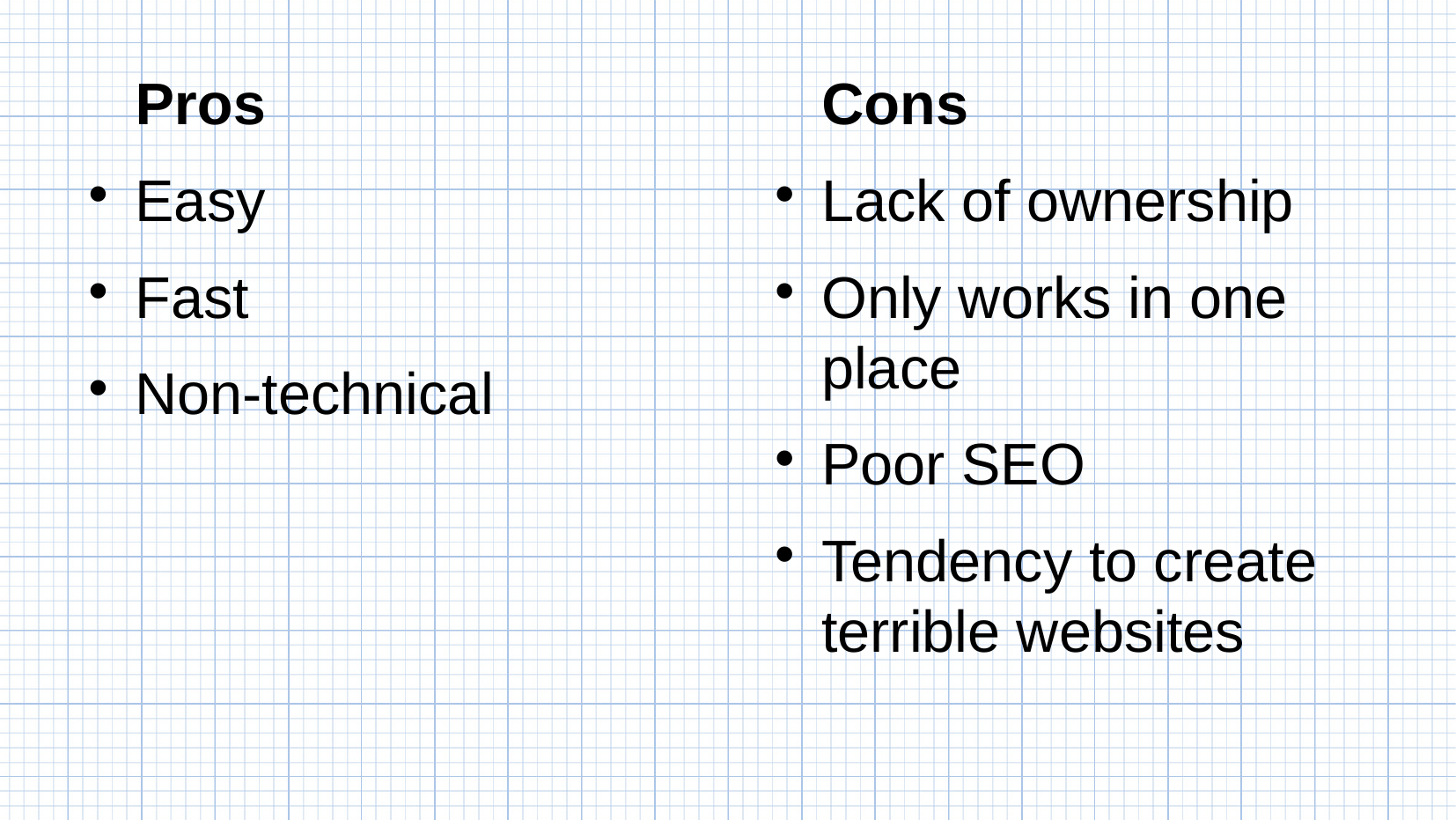

# Pros
Easy
Fast
Non-technical

Cons
Lack of ownership
Only works in one place
Poor SEO
Tendency to create terrible websites